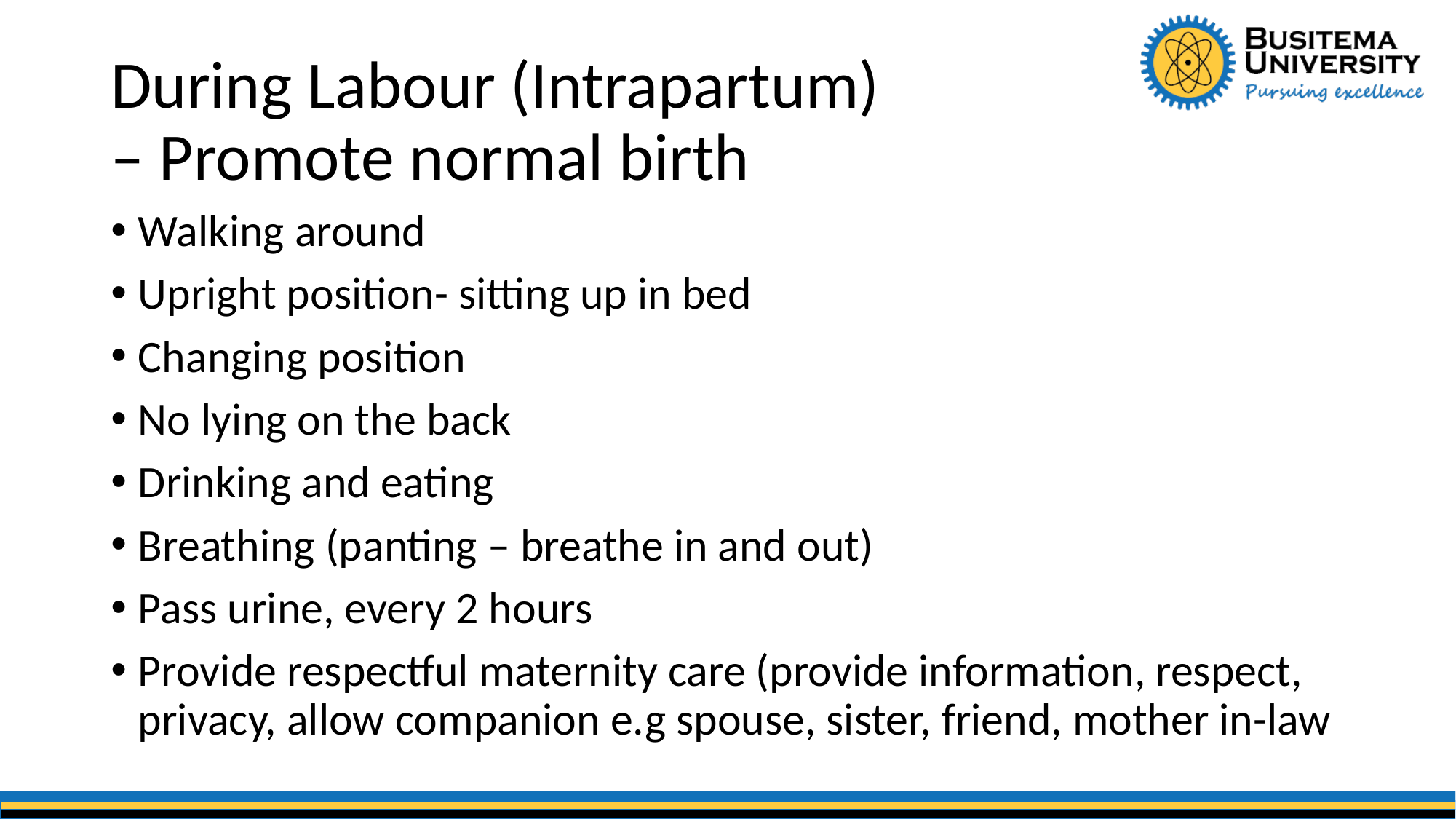

# During Labour (Intrapartum) – Promote normal birth
Walking around
Upright position- sitting up in bed
Changing position
No lying on the back
Drinking and eating
Breathing (panting – breathe in and out)
Pass urine, every 2 hours
Provide respectful maternity care (provide information, respect, privacy, allow companion e.g spouse, sister, friend, mother in-law